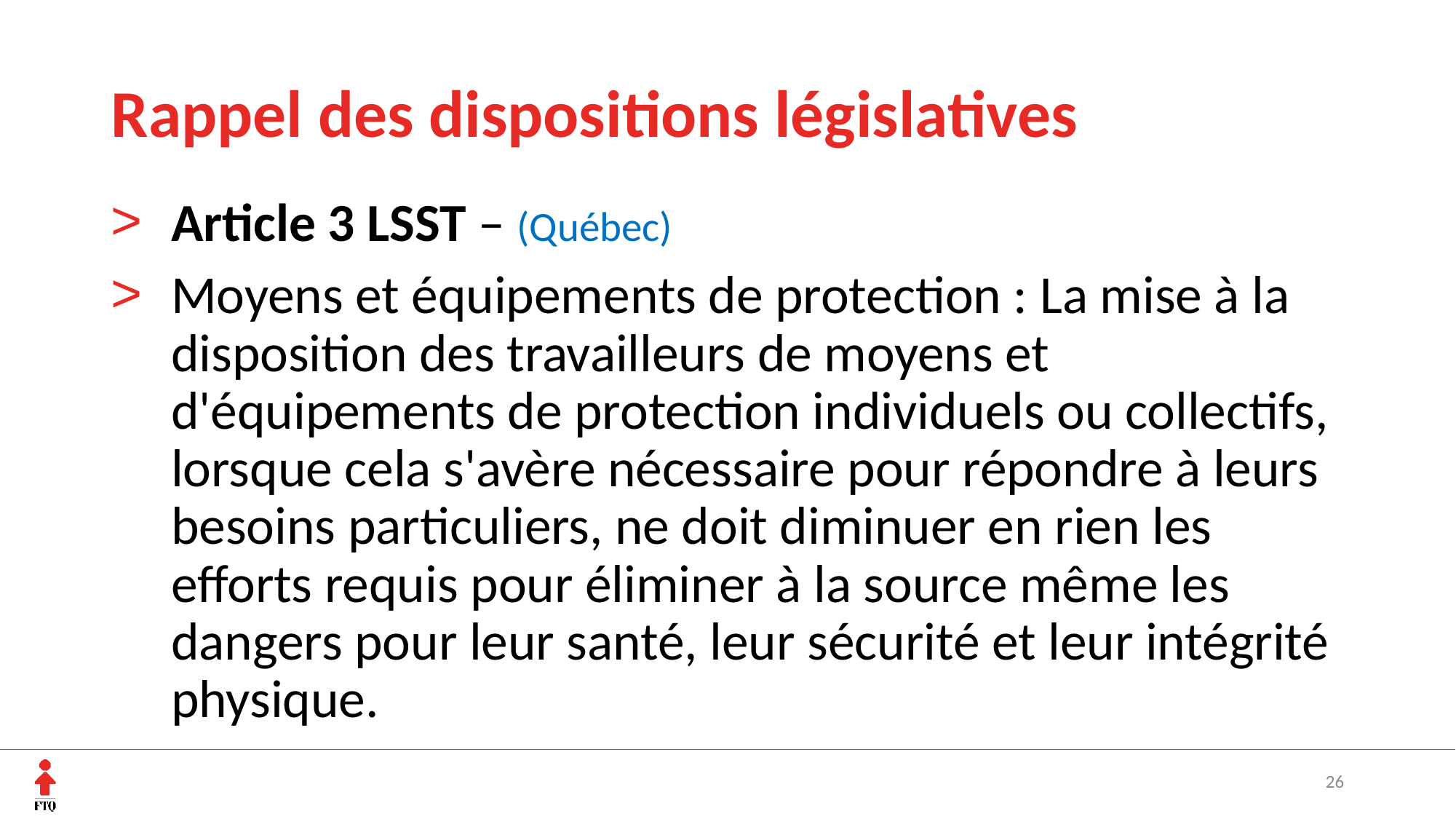

# Rappel des dispositions législatives
Article 3 LSST – (Québec)
Moyens et équipements de protection : La mise à la disposition des travailleurs de moyens et d'équipements de protection individuels ou collectifs, lorsque cela s'avère nécessaire pour répondre à leurs besoins particuliers, ne doit diminuer en rien les efforts requis pour éliminer à la source même les dangers pour leur santé, leur sécurité et leur intégrité physique.

26